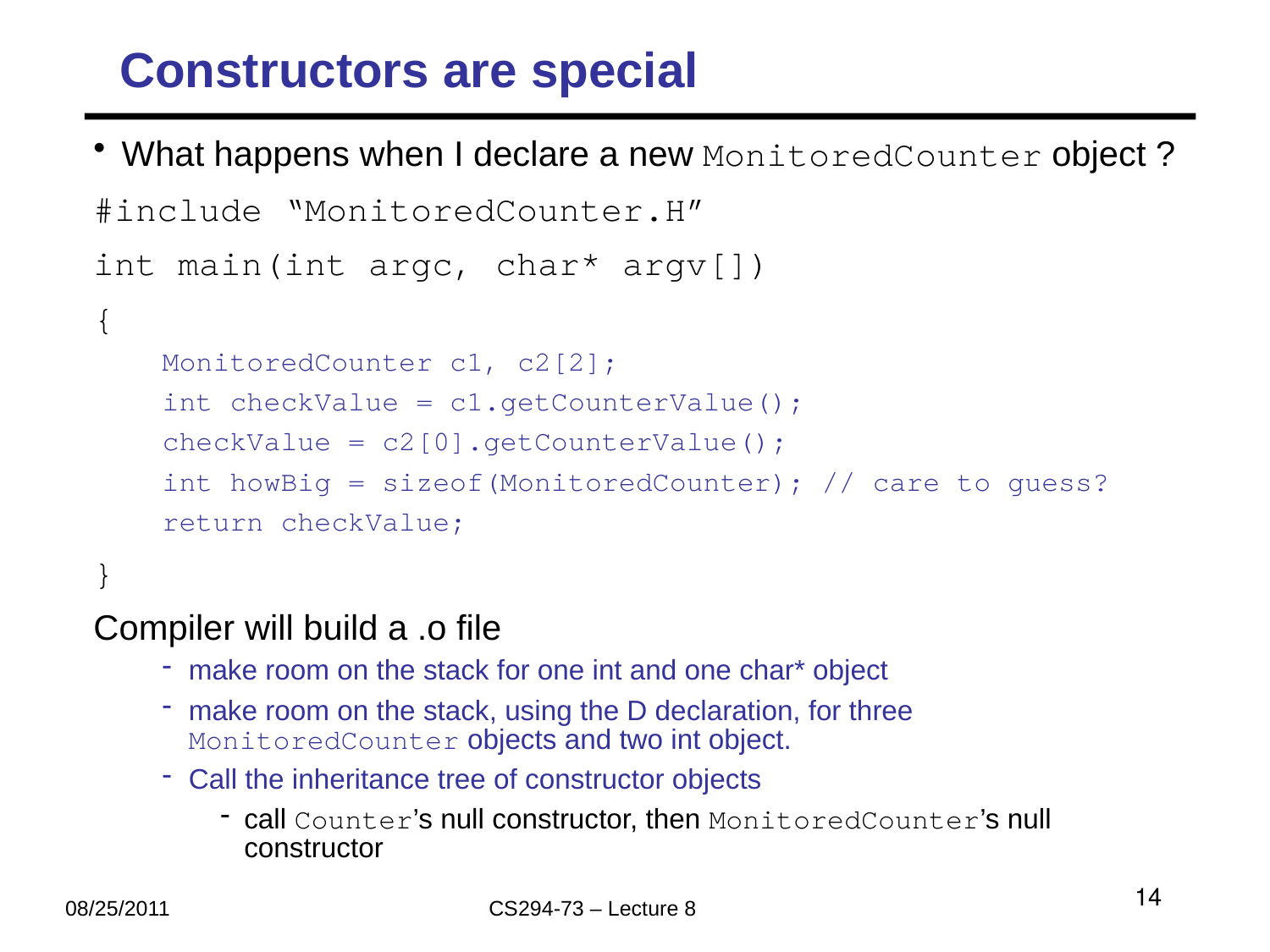

# Constructors are special
What happens when I declare a new MonitoredCounter object ?
#include “MonitoredCounter.H”
int main(int argc, char* argv[])
{
MonitoredCounter c1, c2[2];
int checkValue = c1.getCounterValue();
checkValue = c2[0].getCounterValue();
int howBig = sizeof(MonitoredCounter); // care to guess?
return checkValue;
}
Compiler will build a .o file
make room on the stack for one int and one char* object
make room on the stack, using the D declaration, for three MonitoredCounter objects and two int object.
Call the inheritance tree of constructor objects
call Counter’s null constructor, then MonitoredCounter’s null constructor
14